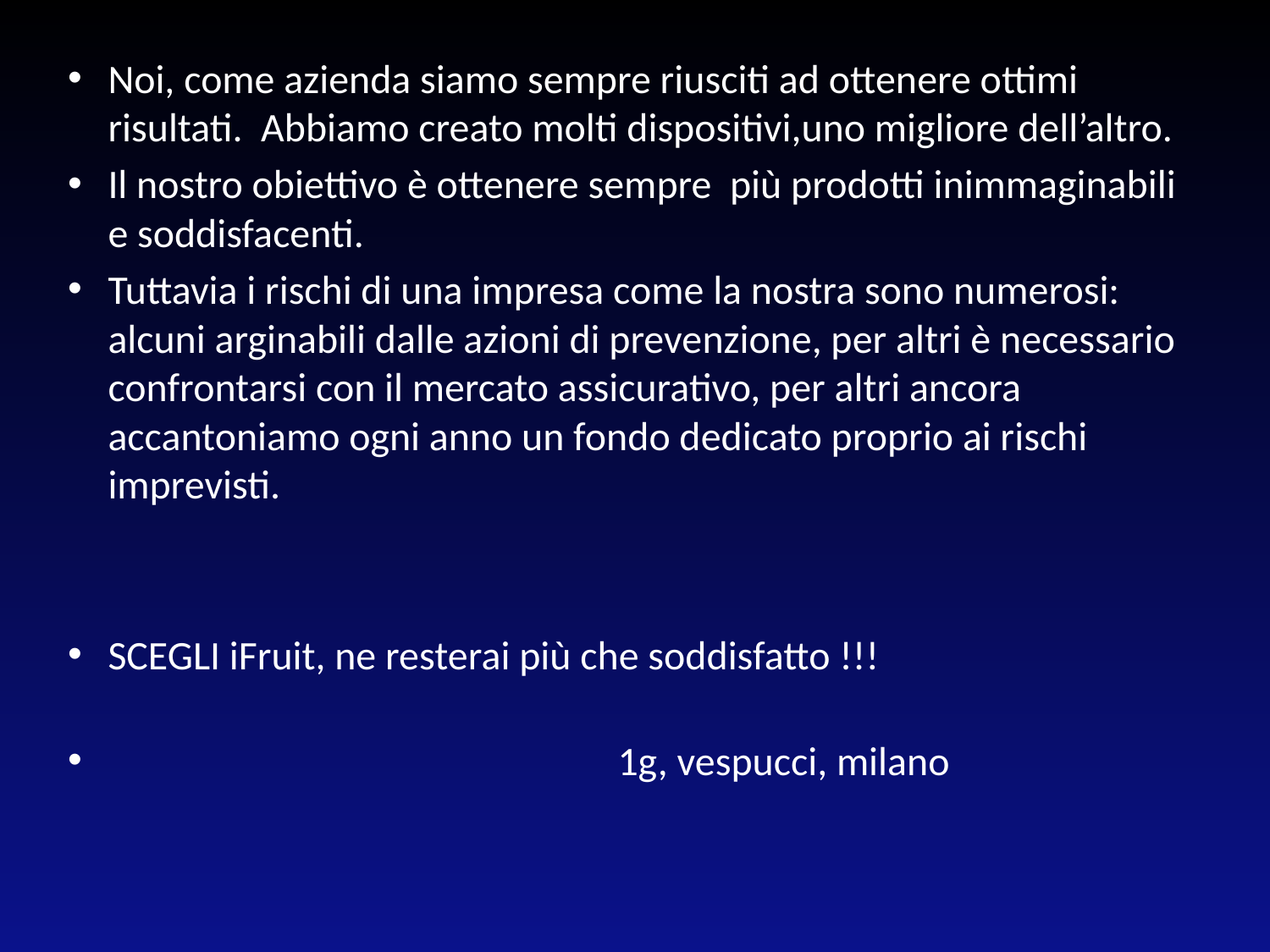

Noi, come azienda siamo sempre riusciti ad ottenere ottimi risultati.  Abbiamo creato molti dispositivi,uno migliore dell’altro.
Il nostro obiettivo è ottenere sempre  più prodotti inimmaginabili e soddisfacenti.
Tuttavia i rischi di una impresa come la nostra sono numerosi: alcuni arginabili dalle azioni di prevenzione, per altri è necessario confrontarsi con il mercato assicurativo, per altri ancora accantoniamo ogni anno un fondo dedicato proprio ai rischi imprevisti.

SCEGLI iFruit, ne resterai più che soddisfatto !!!
                                                        1g, vespucci, milano